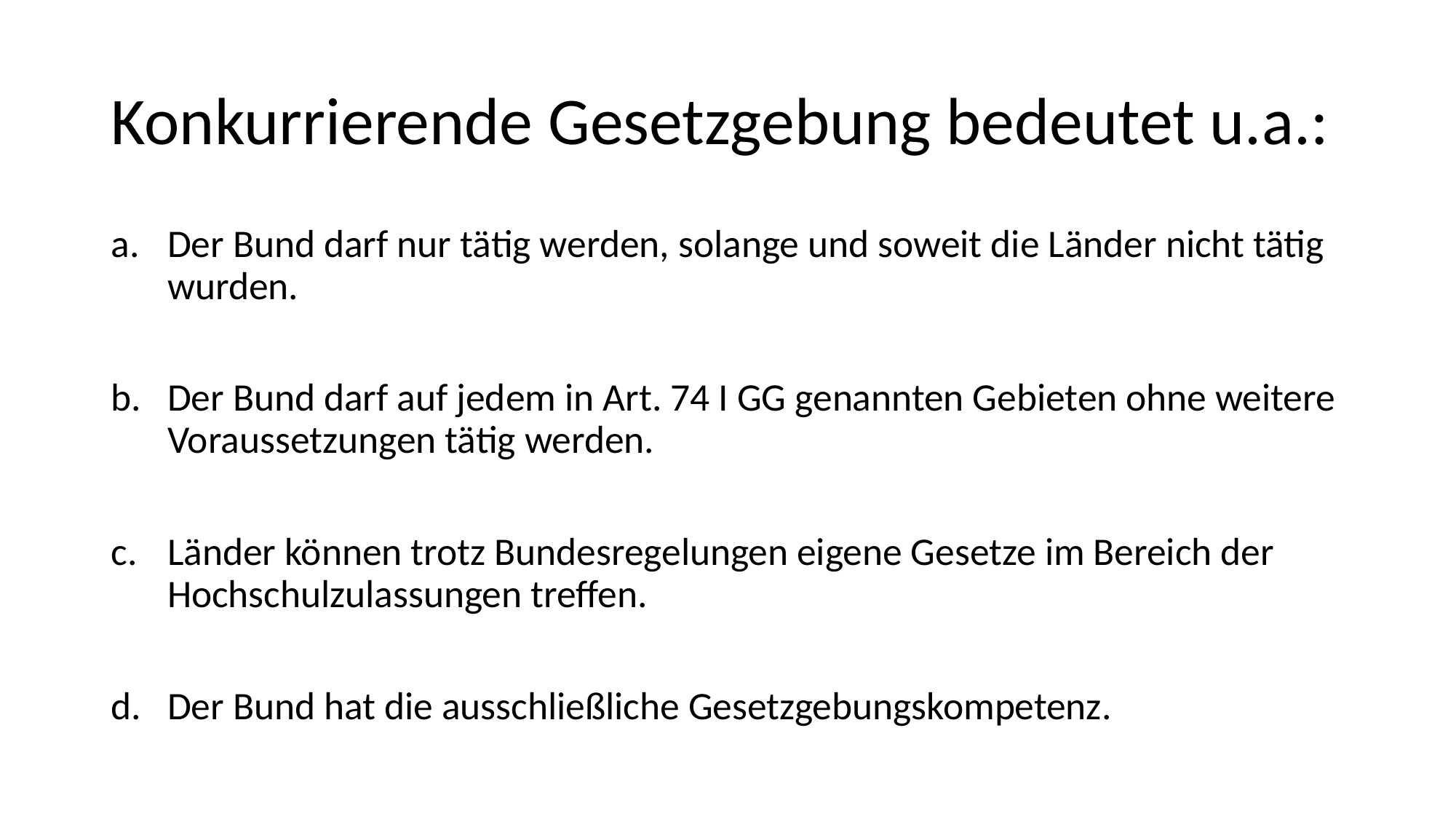

# Konkurrierende Gesetzgebung bedeutet u.a.:
Der Bund darf nur tätig werden, solange und soweit die Länder nicht tätig wurden.

Der Bund darf auf jedem in Art. 74 I GG genannten Gebieten ohne weitere Voraussetzungen tätig werden.

Länder können trotz Bundesregelungen eigene Gesetze im Bereich der Hochschulzulassungen treffen.

Der Bund hat die ausschließliche Gesetzgebungskompetenz.